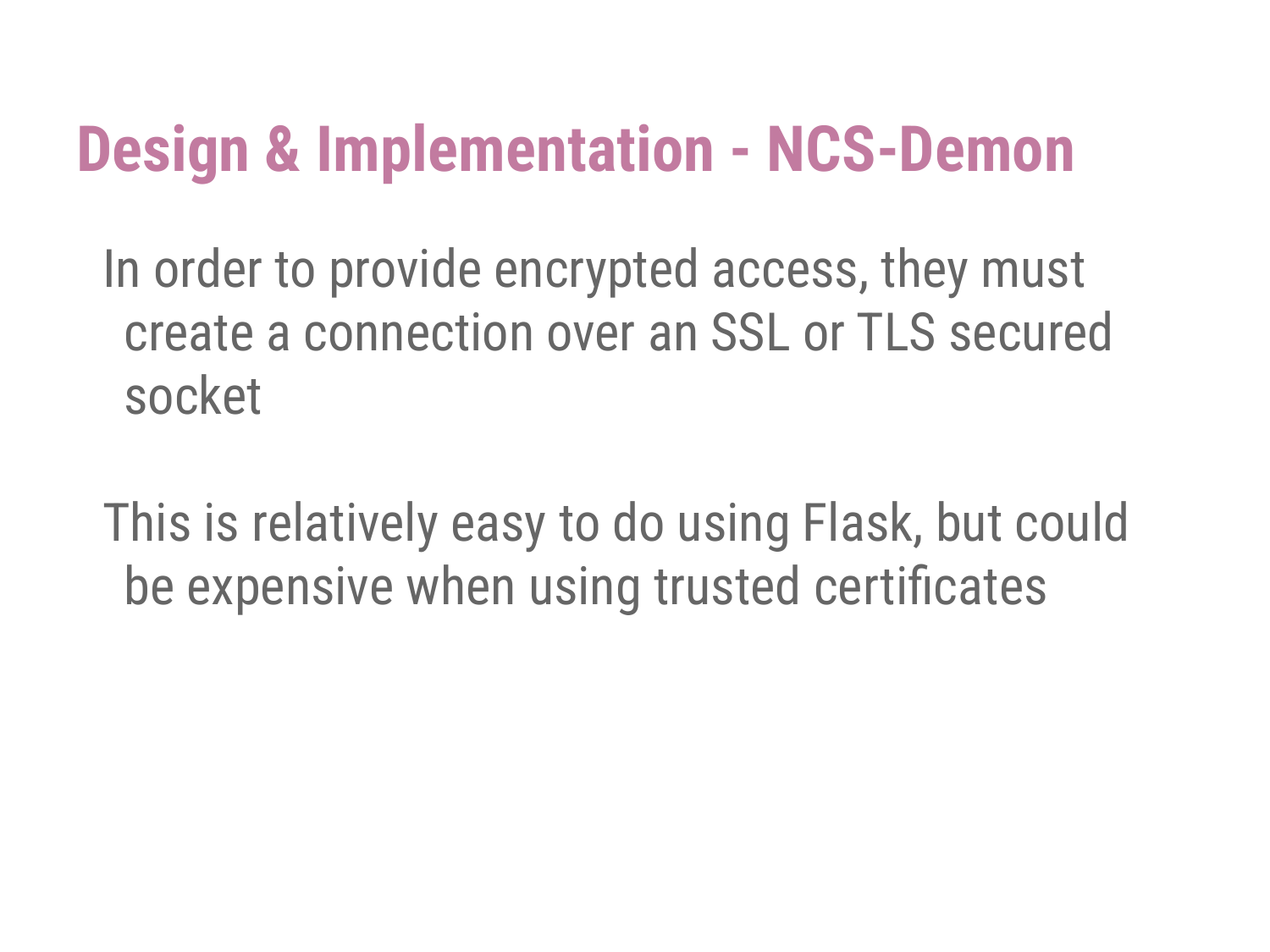

# Design & Implementation - NCS-Demon
In order to provide encrypted access, they must create a connection over an SSL or TLS secured socket

This is relatively easy to do using Flask, but could be expensive when using trusted certificates